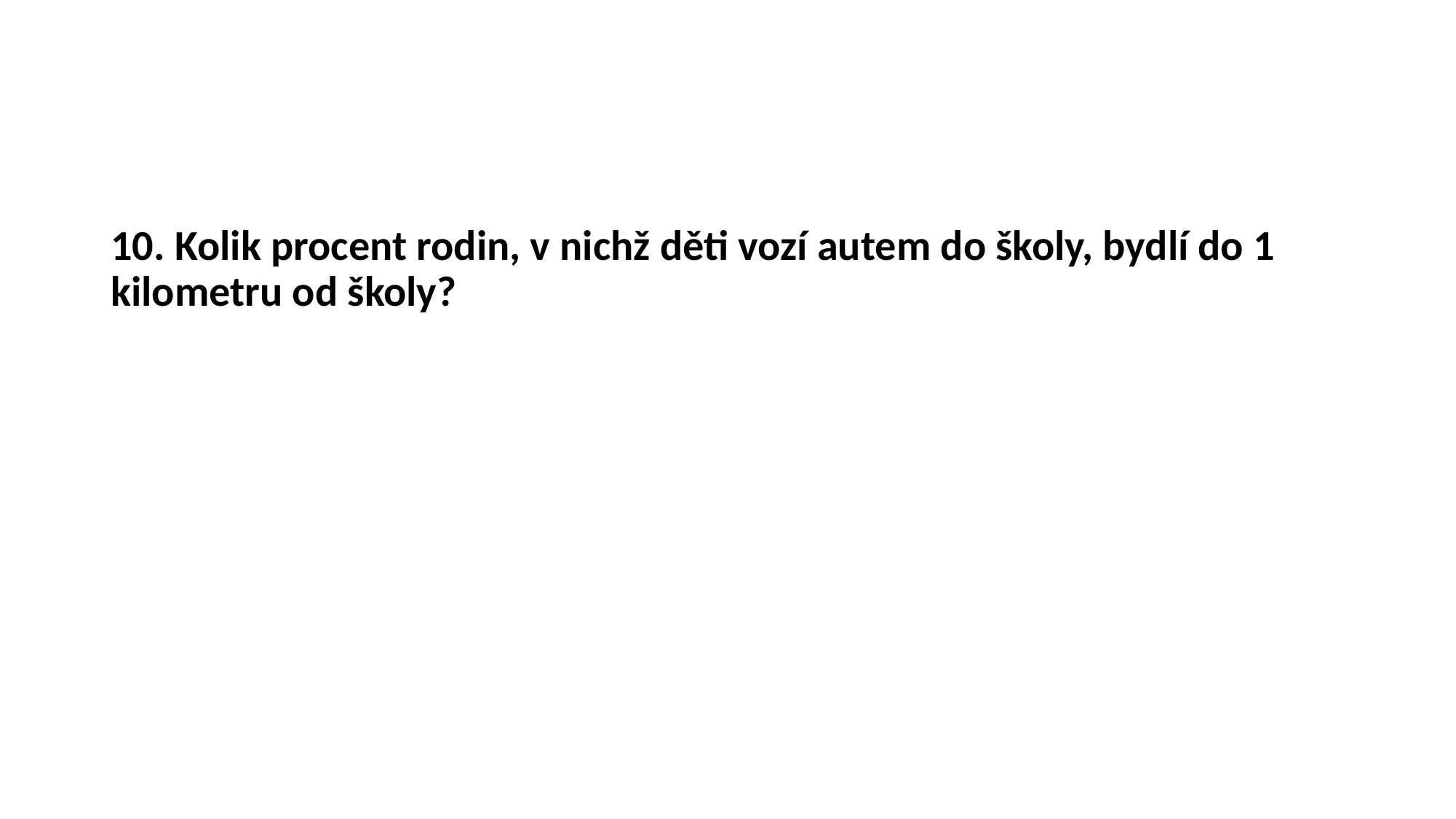

10. Kolik procent rodin, v nichž děti vozí autem do školy, bydlí do 1 kilometru od školy?